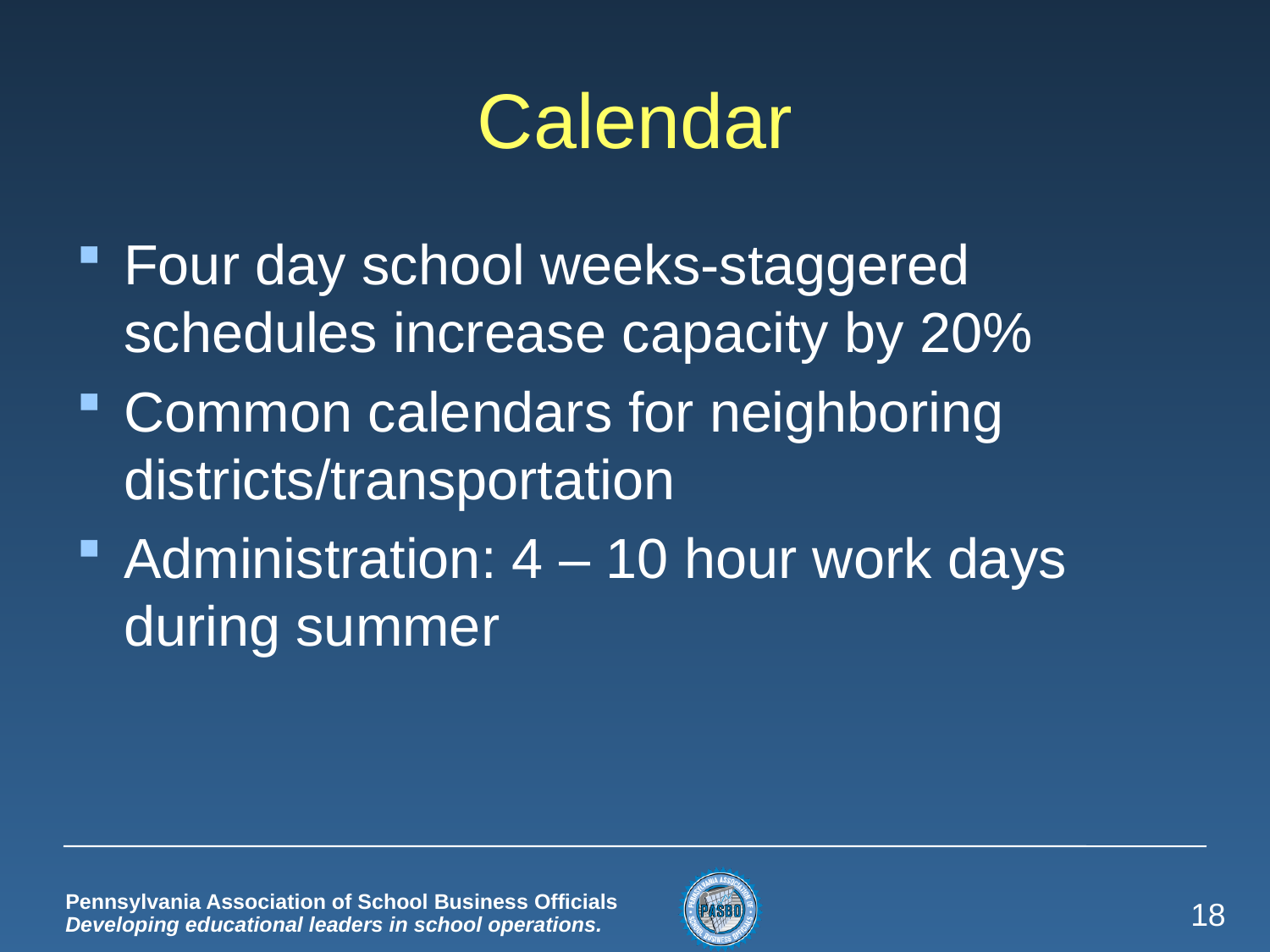

# Calendar
Four day school weeks-staggered schedules increase capacity by 20%
Common calendars for neighboring districts/transportation
Administration: 4 – 10 hour work days during summer